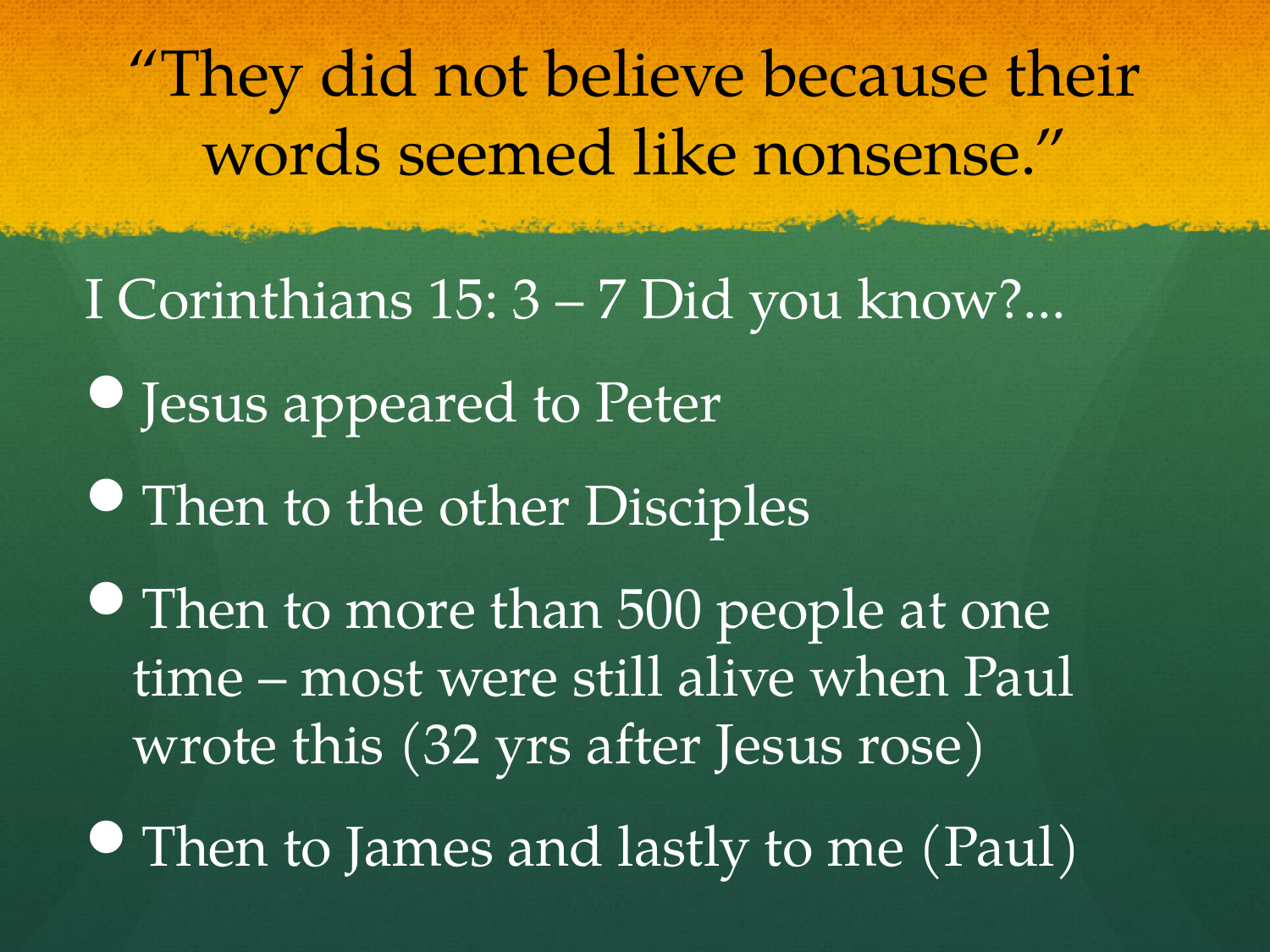

# “They did not believe because their words seemed like nonsense.”
I Corinthians 15: 3 – 7 Did you know?...
Jesus appeared to Peter
Then to the other Disciples
Then to more than 500 people at one time – most were still alive when Paul wrote this (32 yrs after Jesus rose)
Then to James and lastly to me (Paul)